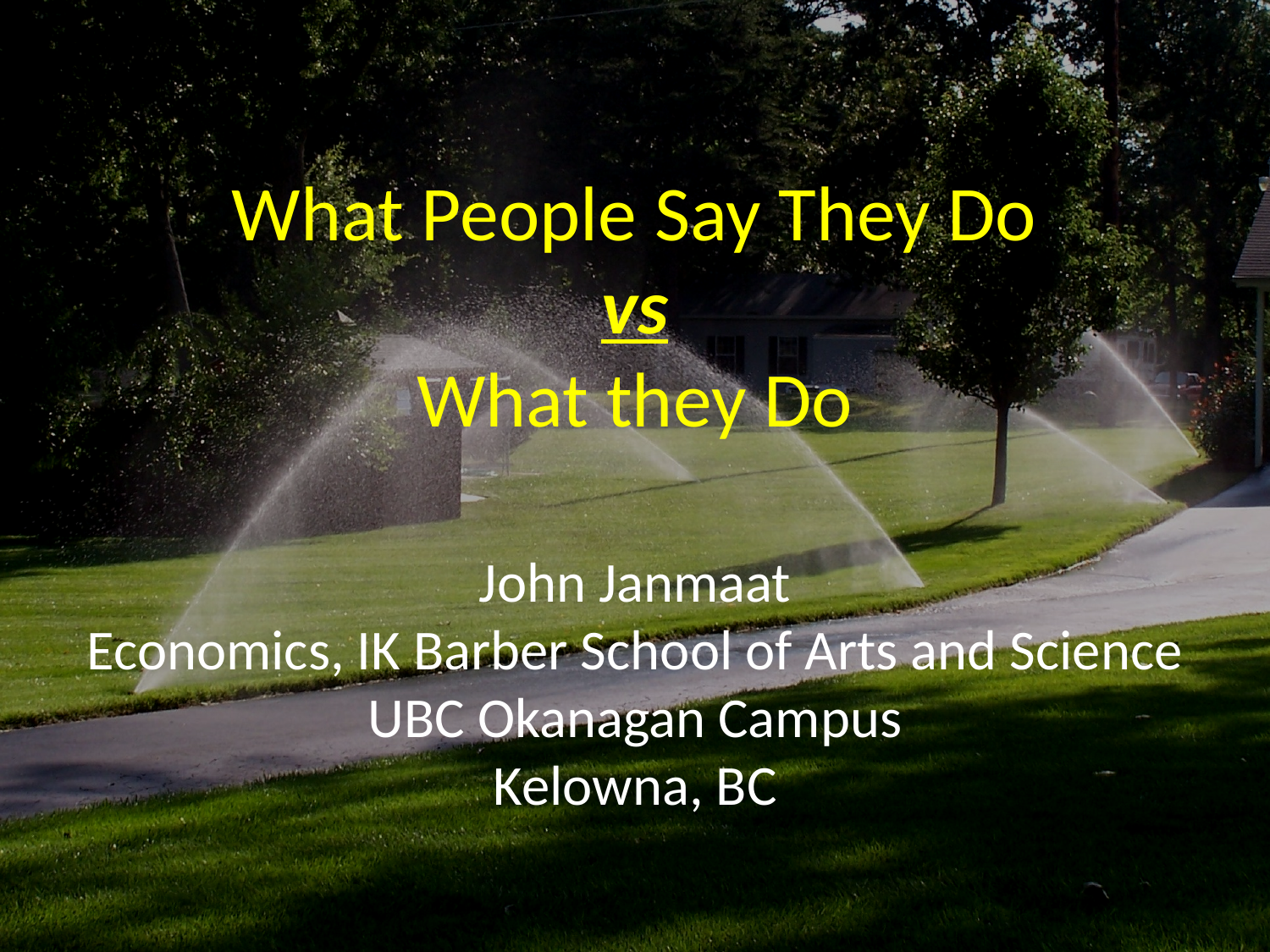

# What People Say They Do vs What they Do
John Janmaat
Economics, IK Barber School of Arts and Science
UBC Okanagan Campus
Kelowna, BC